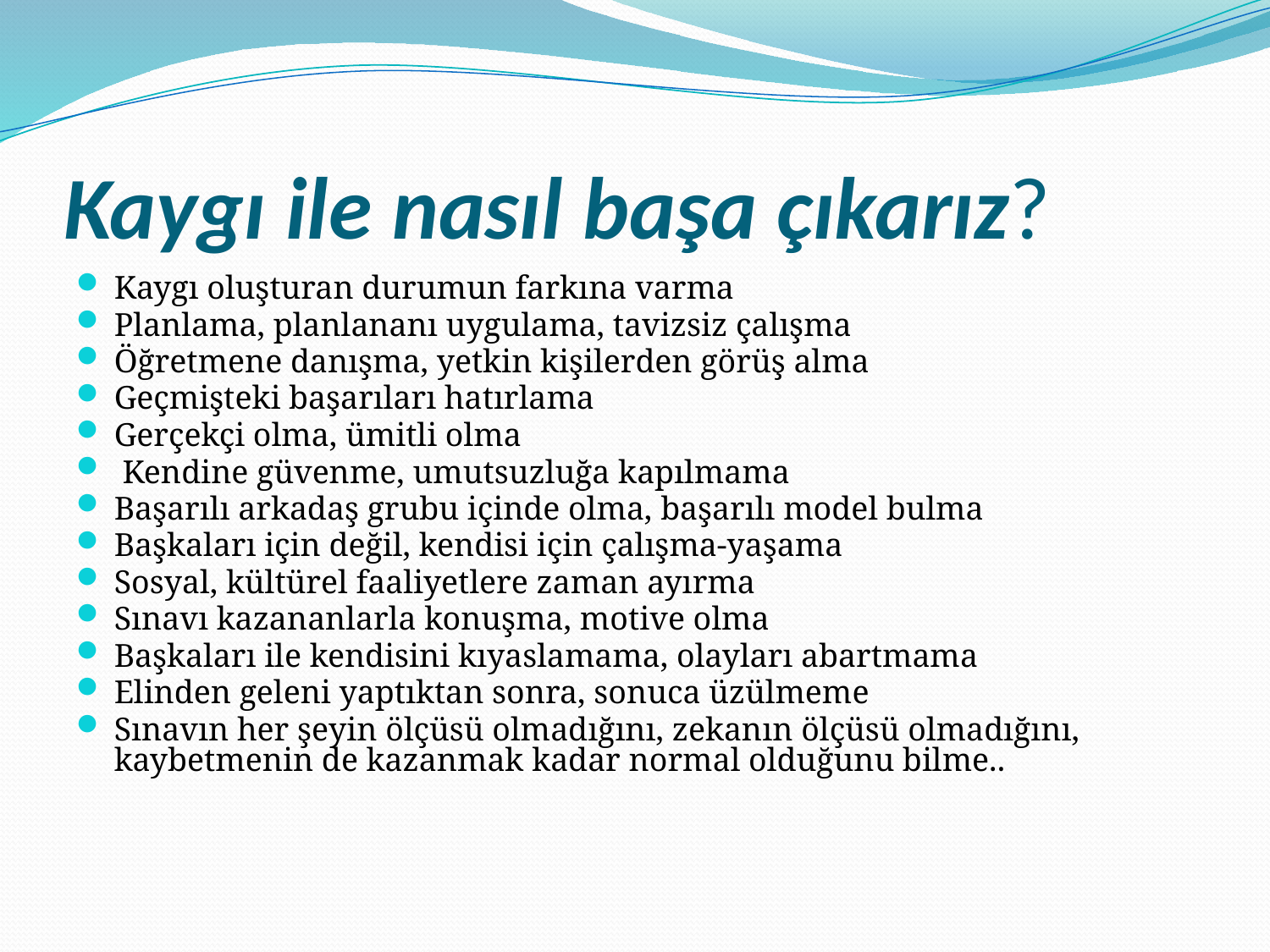

# Kaygı ile nasıl başa çıkarız?
Kaygı oluşturan durumun farkına varma
Planlama, planlananı uygulama, tavizsiz çalışma
Öğretmene danışma, yetkin kişilerden görüş alma
Geçmişteki başarıları hatırlama
Gerçekçi olma, ümitli olma
 Kendine güvenme, umutsuzluğa kapılmama
Başarılı arkadaş grubu içinde olma, başarılı model bulma
Başkaları için değil, kendisi için çalışma-yaşama
Sosyal, kültürel faaliyetlere zaman ayırma
Sınavı kazananlarla konuşma, motive olma
Başkaları ile kendisini kıyaslamama, olayları abartmama
Elinden geleni yaptıktan sonra, sonuca üzülmeme
Sınavın her şeyin ölçüsü olmadığını, zekanın ölçüsü olmadığını, kaybetmenin de kazanmak kadar normal olduğunu bilme..